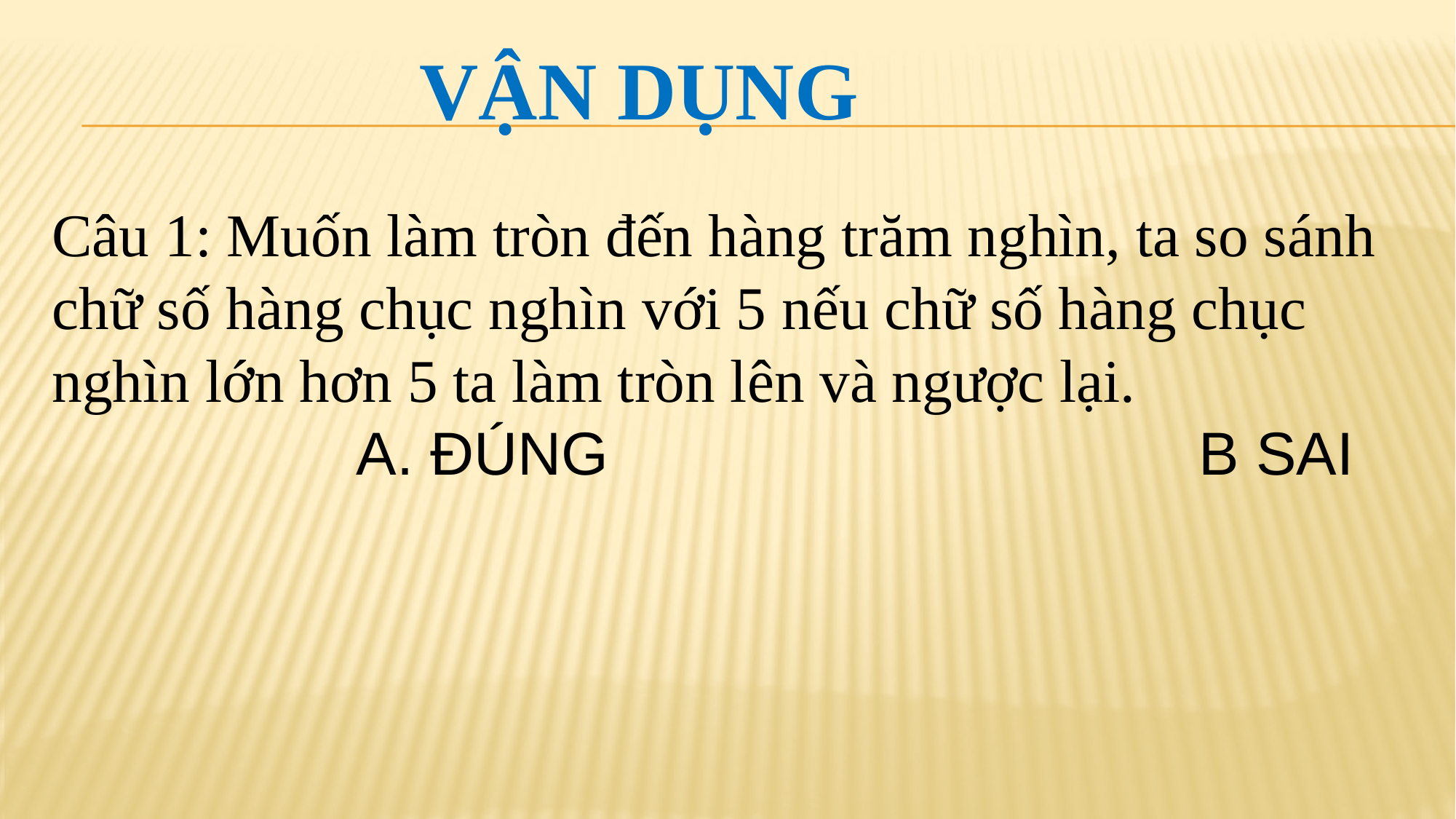

VẬN DỤNG
Câu 1: Muốn làm tròn đến hàng trăm nghìn, ta so sánh chữ số hàng chục nghìn với 5 nếu chữ số hàng chục nghìn lớn hơn 5 ta làm tròn lên và ngược lại.
                  A. ĐÚNG                                   B SAI